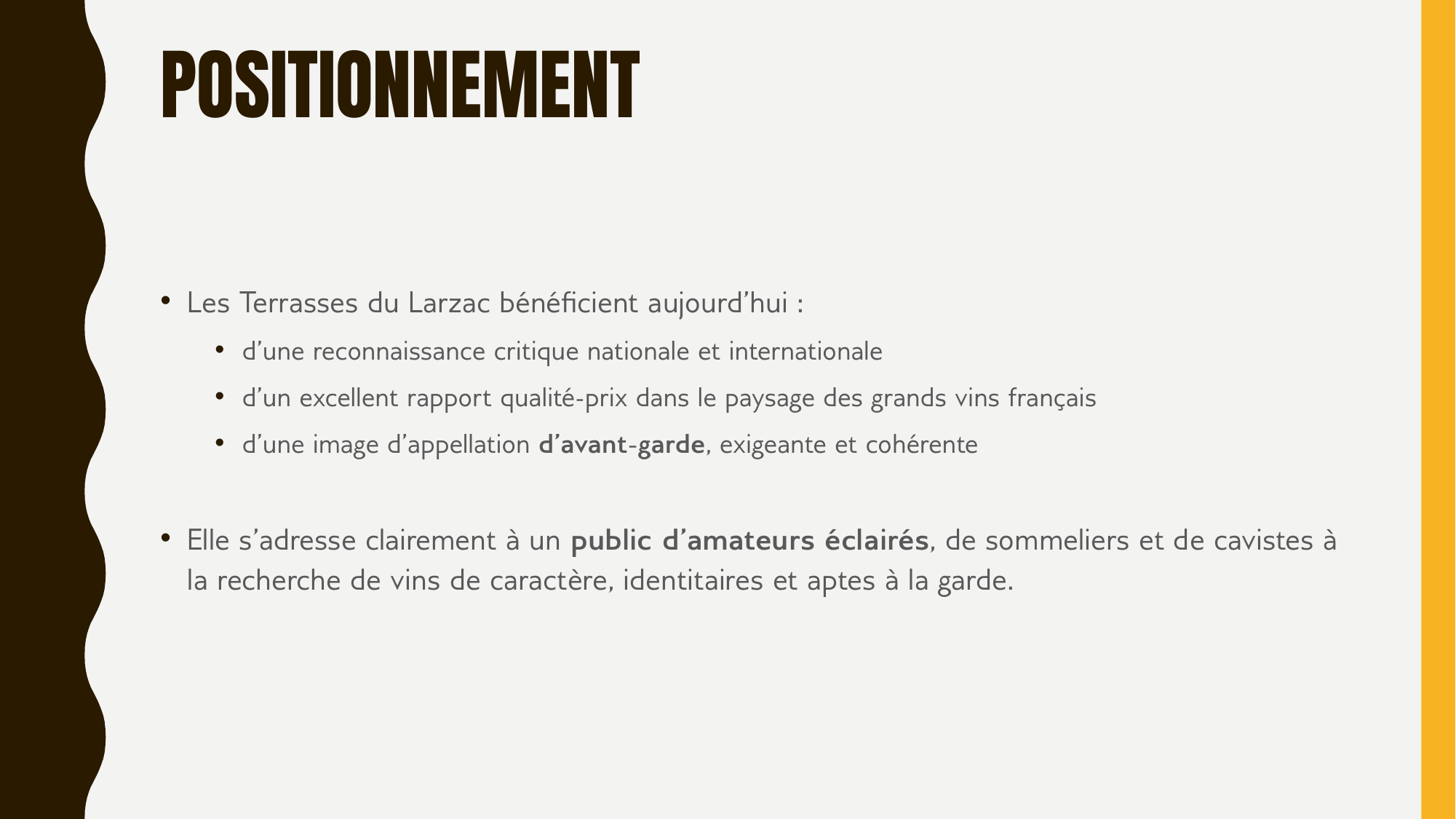

# POSITIONNEMENT
Les Terrasses du Larzac bénéficient aujourd’hui :
d’une reconnaissance critique nationale et internationale
d’un excellent rapport qualité‑prix dans le paysage des grands vins français
d’une image d’appellation d’avant-garde, exigeante et cohérente

Elle s’adresse clairement à un public d’amateurs éclairés, de sommeliers et de cavistes à la recherche de vins de caractère, identitaires et aptes à la garde.